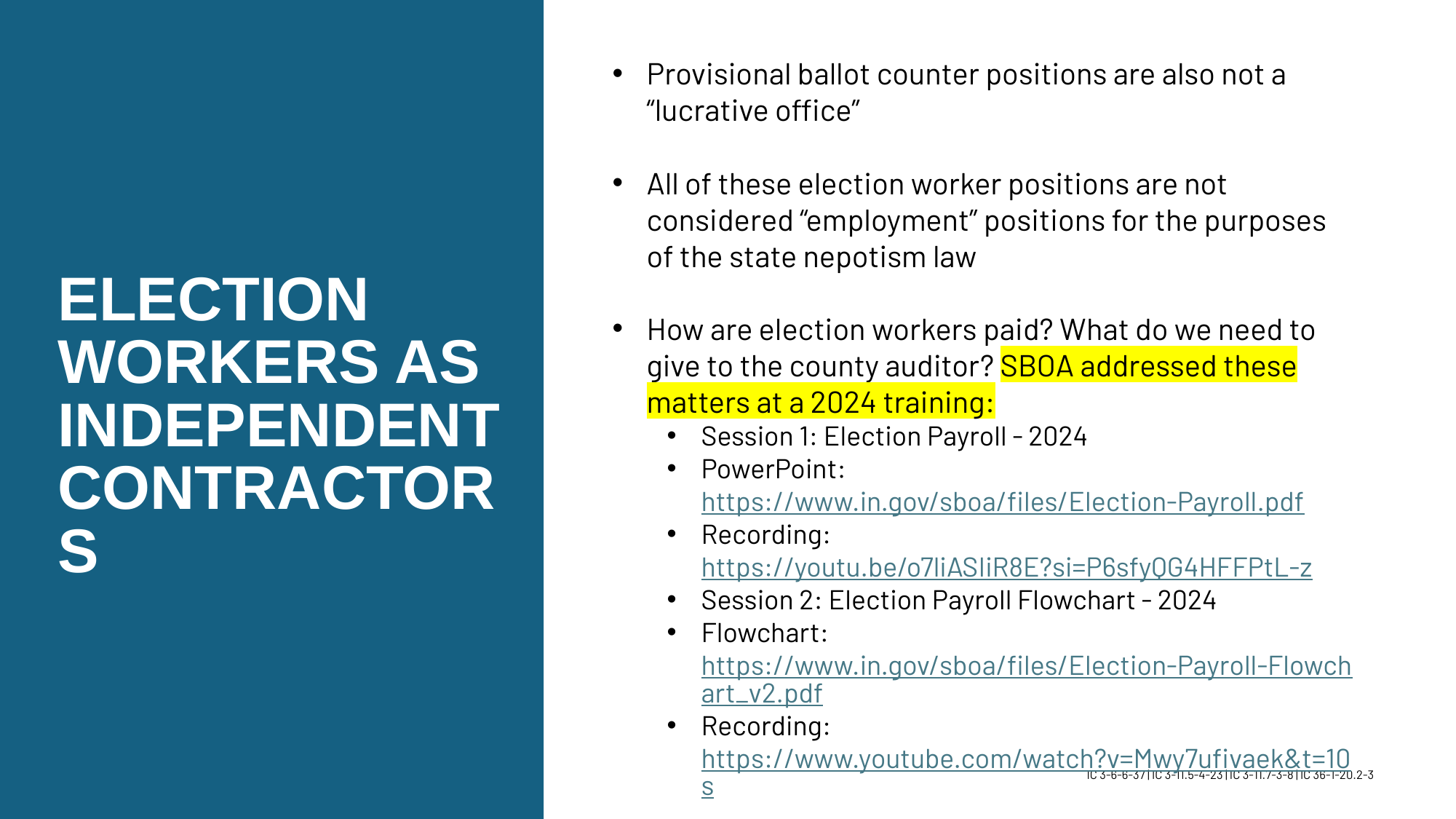

Provisional ballot counter positions are also not a “lucrative office”

All of these election worker positions are not considered “employment” positions for the purposes of the state nepotism law

How are election workers paid? What do we need to give to the county auditor? SBOA addressed these matters at a 2024 training:
Session 1: Election Payroll - 2024
PowerPoint: https://www.in.gov/sboa/files/Election-Payroll.pdf
Recording: https://youtu.be/o7liASIiR8E?si=P6sfyQG4HFFPtL-z
Session 2: Election Payroll Flowchart - 2024
Flowchart: https://www.in.gov/sboa/files/Election-Payroll-Flowchart_v2.pdf
Recording: https://www.youtube.com/watch?v=Mwy7ufivaek&t=10s

ELECTION WORKERS AS INDEPENDENT CONTRACTORS
IC 3-6-6-37 | IC 3-11.5-4-23 | IC 3-11.7-3-8 | IC 36-1-20.2-3